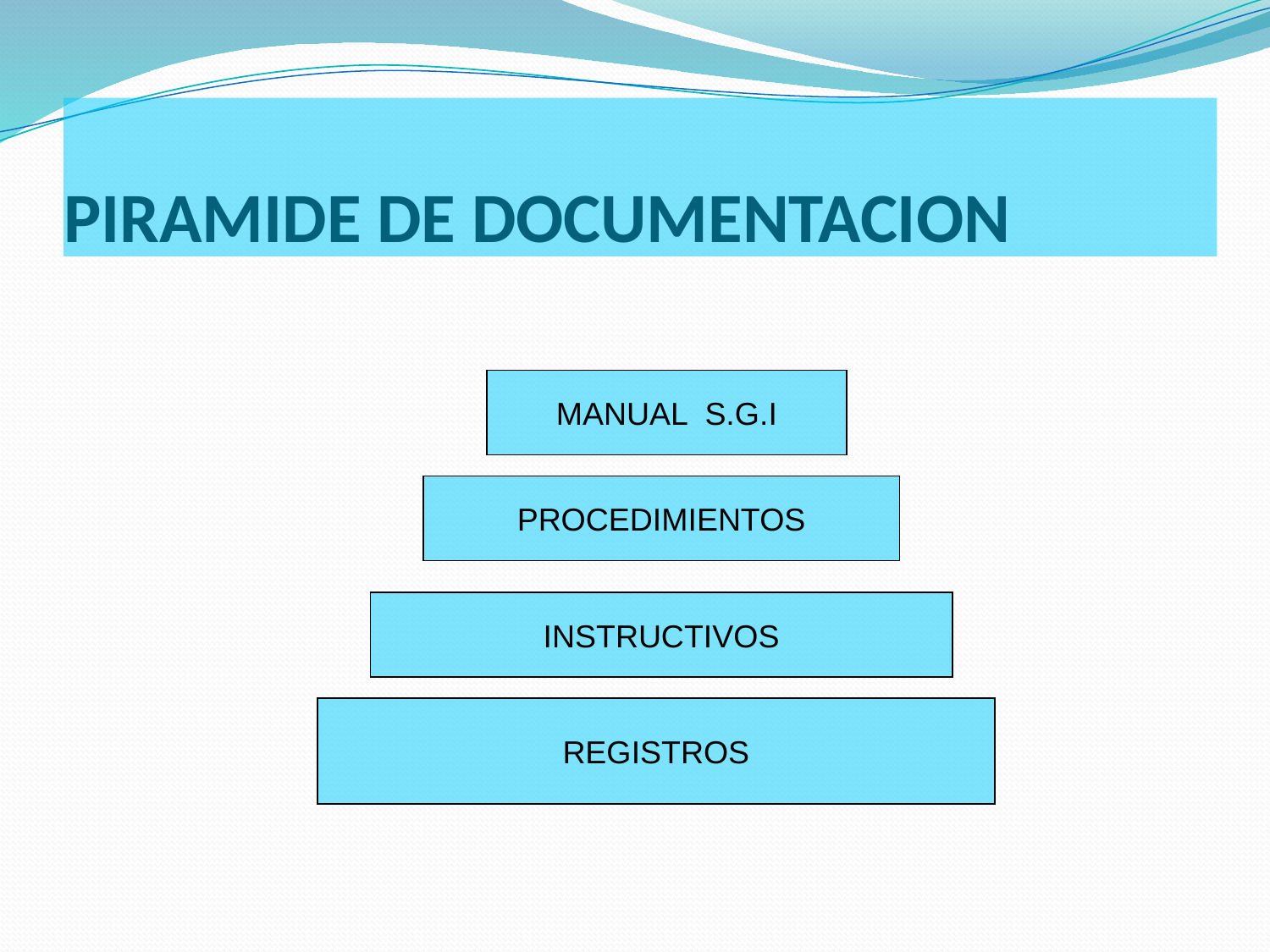

# PIRAMIDE DE DOCUMENTACION
MANUAL  S.G.I
PROCEDIMIENTOS
INSTRUCTIVOS

REGISTROS